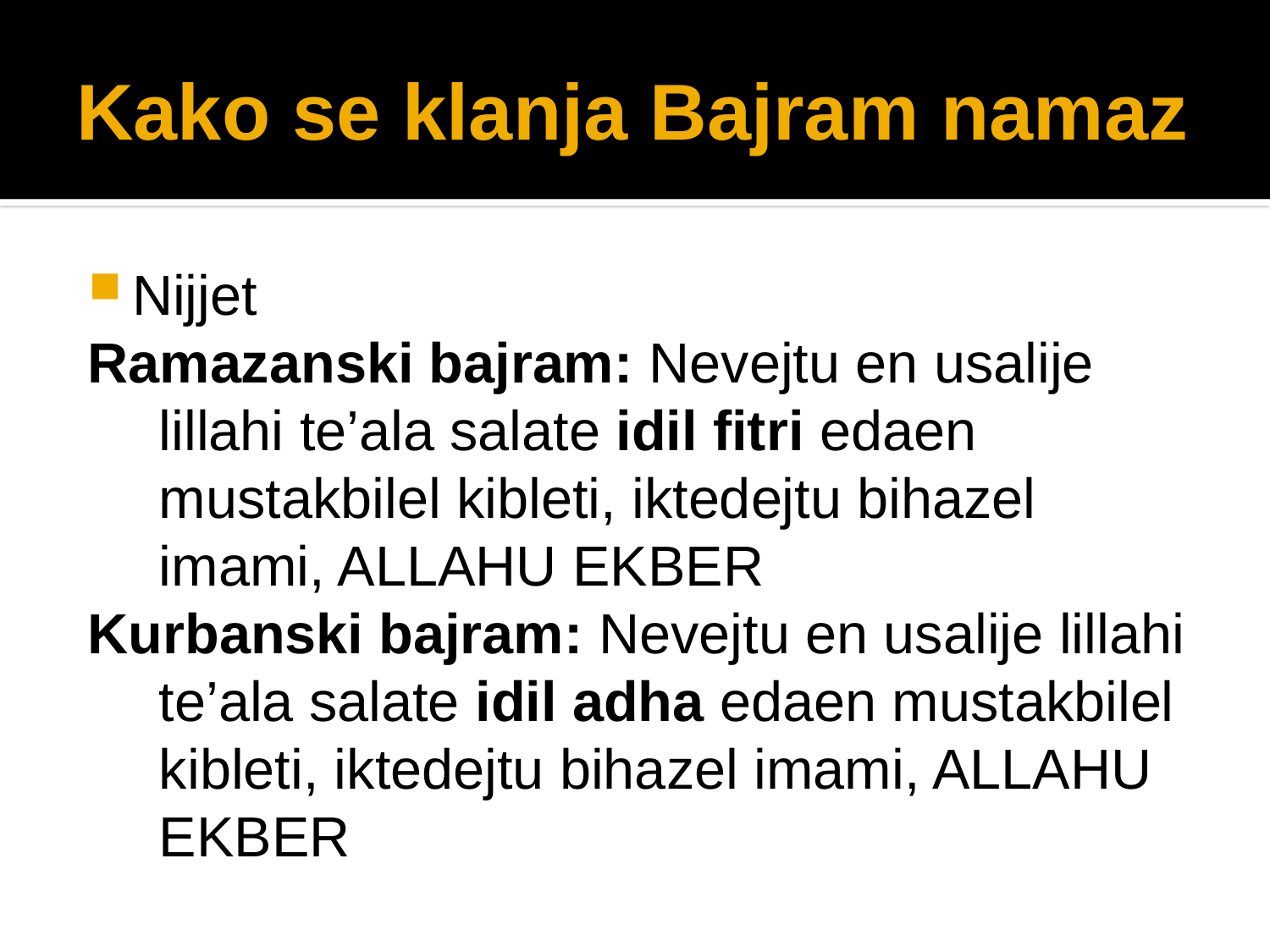

# Kako se klanja Bajram namaz
Nijjet
Ramazanski bajram: Nevejtu en usalije lillahi te’ala salate idil fitri edaen mustakbilel kibleti, iktedejtu bihazel imami, ALLAHU EKBER
Kurbanski bajram: Nevejtu en usalije lillahi te’ala salate idil adha edaen mustakbilel kibleti, iktedejtu bihazel imami, ALLAHU EKBER